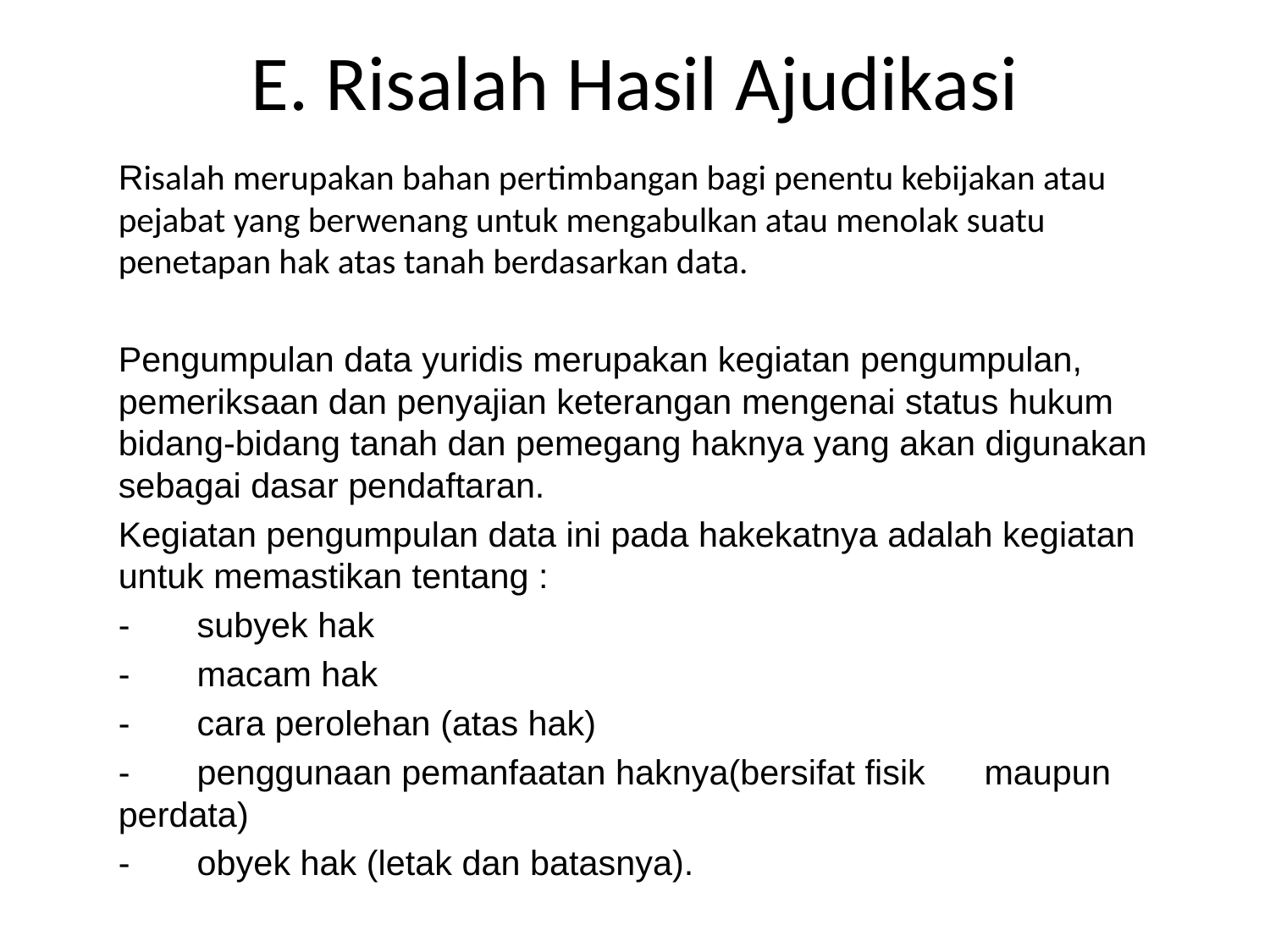

# E. Risalah Hasil Ajudikasi
	Risalah merupakan bahan pertimbangan bagi penentu kebijakan atau pejabat yang berwenang untuk mengabulkan atau menolak suatu penetapan hak atas tanah berdasarkan data.

	Pengumpulan data yuridis merupakan kegiatan pengumpulan, pemeriksaan dan penyajian keterangan mengenai status hukum bidang-bidang tanah dan pemegang haknya yang akan digunakan sebagai dasar pendaftaran.
	Kegiatan pengumpulan data ini pada hakekatnya adalah kegiatan untuk memastikan tentang :
	- 	subyek hak
	-	macam hak
	-	cara perolehan (atas hak)
	-	penggunaan pemanfaatan haknya(bersifat fisik 	maupun 	perdata)
	- 	obyek hak (letak dan batasnya).